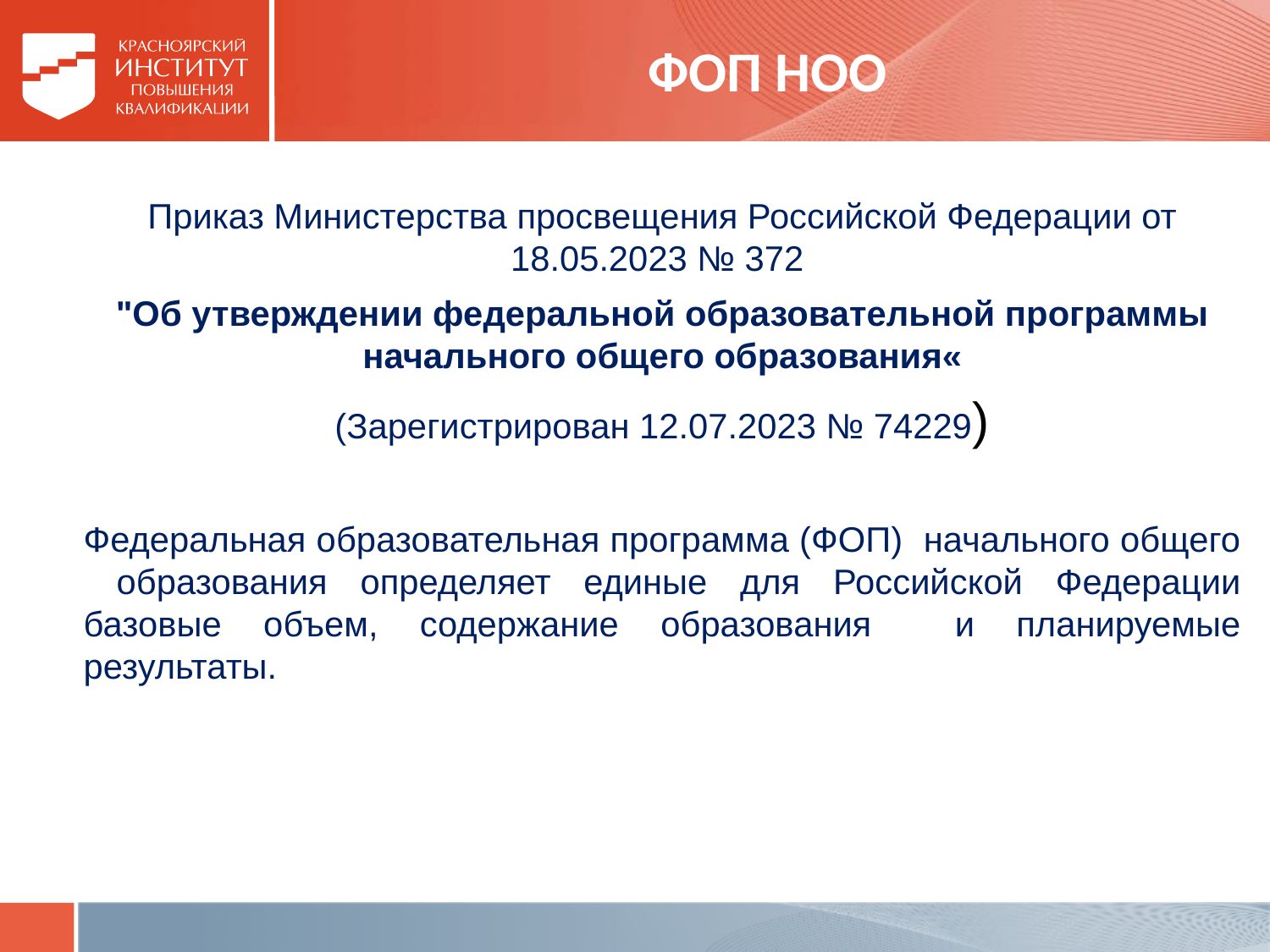

# ФОП НОО

Приказ Министерства просвещения Российской Федерации от 18.05.2023 № 372
"Об утверждении федеральной образовательной программы начального общего образования«
 (Зарегистрирован 12.07.2023 № 74229)

Федеральная образовательная программа (ФОП)  начального общего  образования определяет единые для Российской Федерации базовые объем, содержание образования  и планируемые результаты.